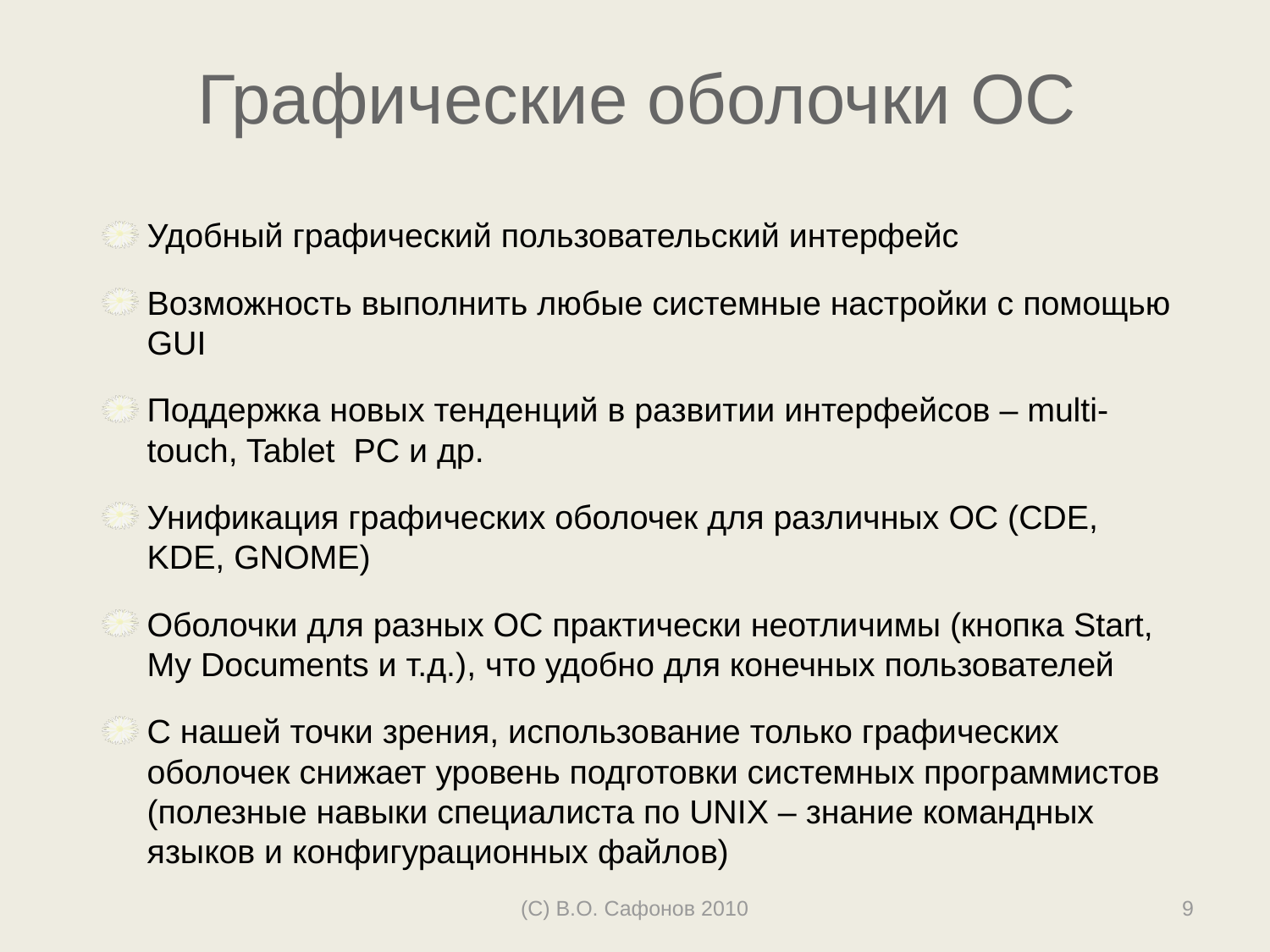

# Графические оболочки ОС
Удобный графический пользовательский интерфейс
Возможность выполнить любые системные настройки с помощью GUI
Поддержка новых тенденций в развитии интерфейсов – multi-touch, Tablet  PC и др.
Унификация графических оболочек для различных ОС (CDE, KDE, GNOME)
Оболочки для разных ОС практически неотличимы (кнопка Start, My Documents и т.д.), что удобно для конечных пользователей
С нашей точки зрения, использование только графических оболочек снижает уровень подготовки системных программистов (полезные навыки специалиста по UNIX – знание командных языков и конфигурационных файлов)

(С) В.О. Сафонов 2010
9